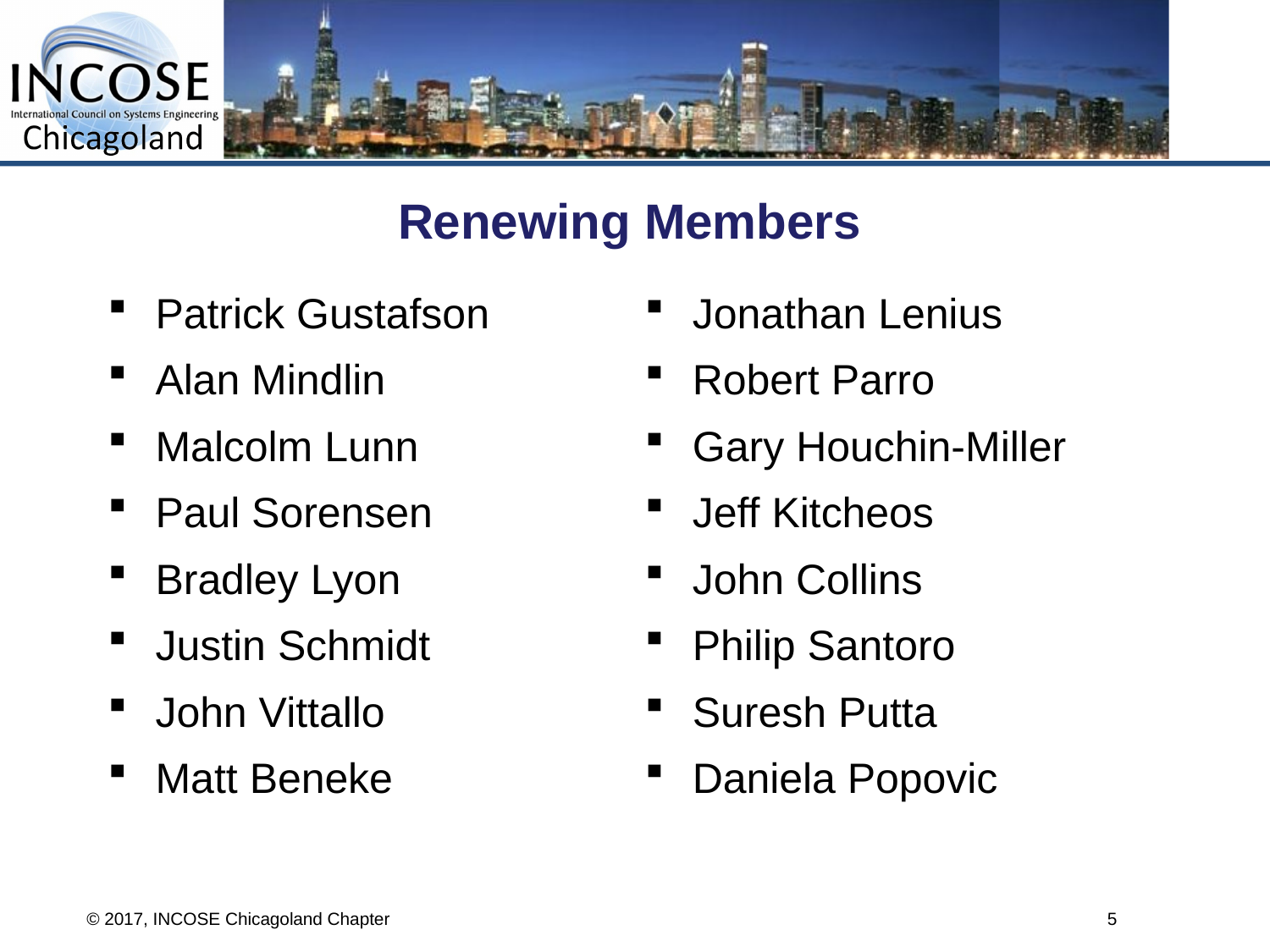

# Renewing Members
Patrick Gustafson
Alan Mindlin
Malcolm Lunn
Paul Sorensen
Bradley Lyon
Justin Schmidt
John Vittallo
Matt Beneke
Jonathan Lenius
Robert Parro
Gary Houchin-Miller
Jeff Kitcheos
John Collins
Philip Santoro
Suresh Putta
Daniela Popovic